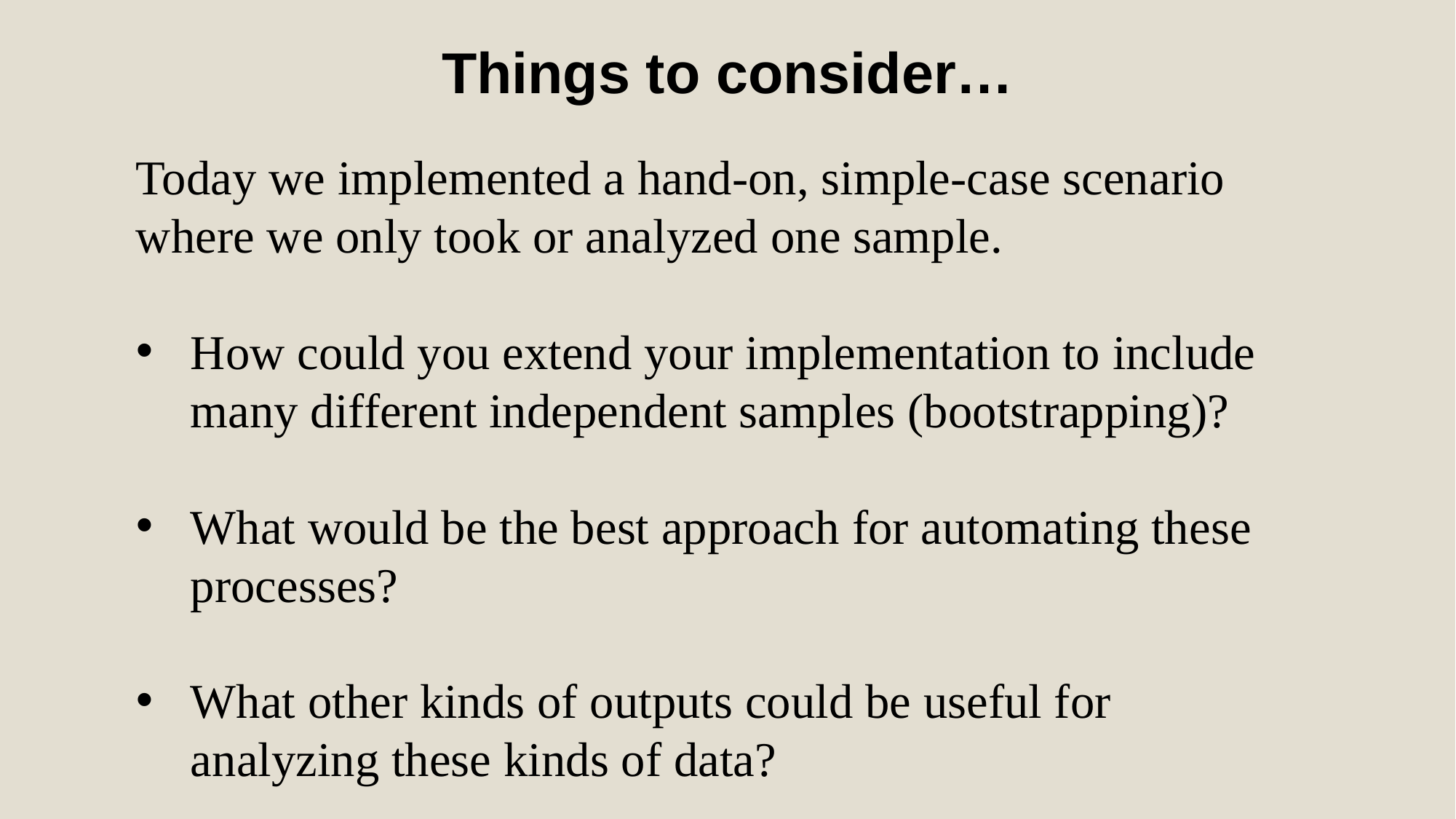

Things to consider…
Today we implemented a hand-on, simple-case scenario where we only took or analyzed one sample.

How could you extend your implementation to include many different independent samples (bootstrapping)?

What would be the best approach for automating these processes?

What other kinds of outputs could be useful for analyzing these kinds of data?